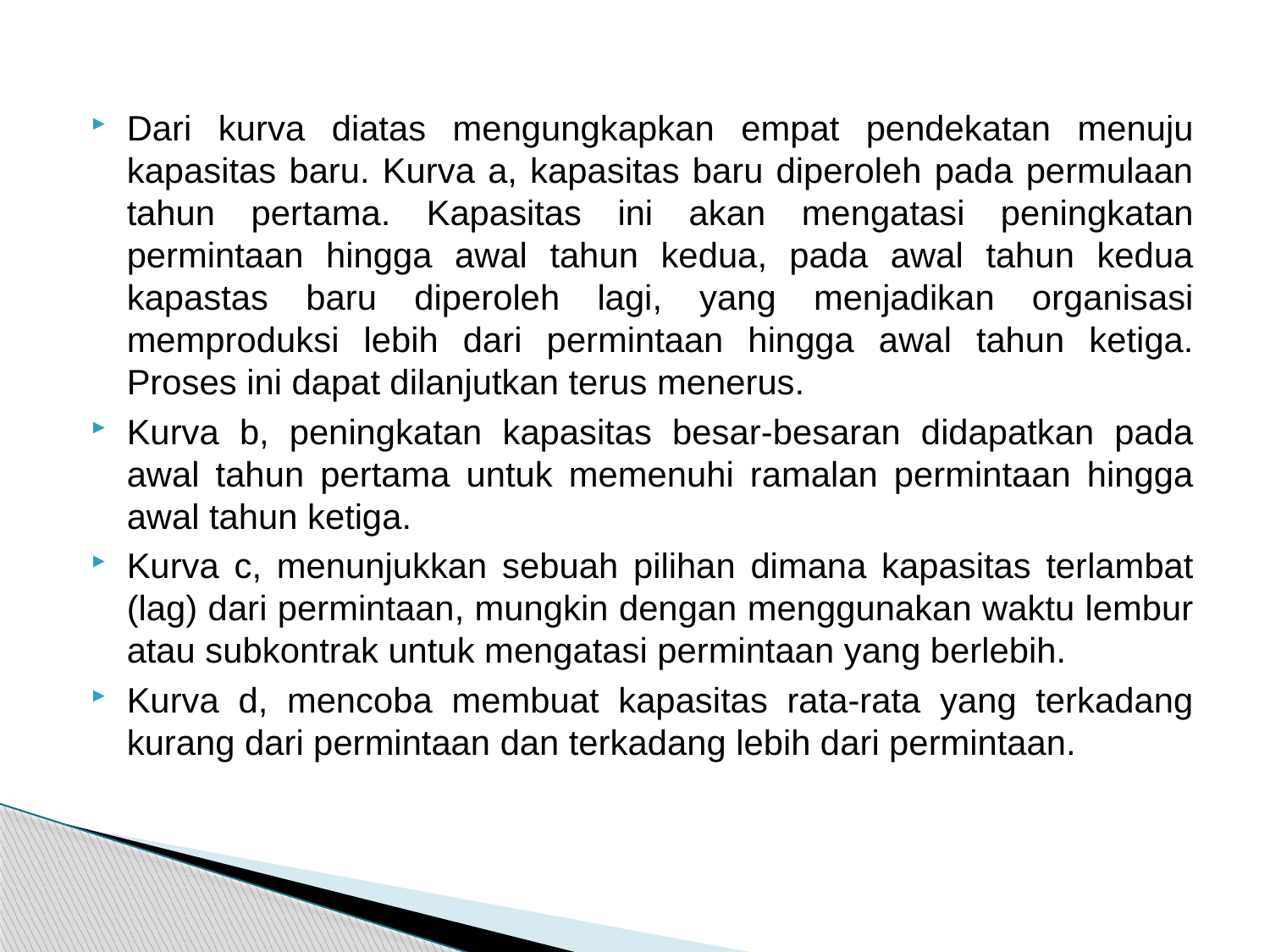

Dari kurva diatas mengungkapkan empat pendekatan menuju kapasitas baru. Kurva a, kapasitas baru diperoleh pada permulaan tahun pertama. Kapasitas ini akan mengatasi peningkatan permintaan hingga awal tahun kedua, pada awal tahun kedua kapastas baru diperoleh lagi, yang menjadikan organisasi memproduksi lebih dari permintaan hingga awal tahun ketiga. Proses ini dapat dilanjutkan terus menerus.
Kurva b, peningkatan kapasitas besar-besaran didapatkan pada awal tahun pertama untuk memenuhi ramalan permintaan hingga awal tahun ketiga.
Kurva c, menunjukkan sebuah pilihan dimana kapasitas terlambat (lag) dari permintaan, mungkin dengan menggunakan waktu lembur atau subkontrak untuk mengatasi permintaan yang berlebih.
Kurva d, mencoba membuat kapasitas rata-rata yang terkadang kurang dari permintaan dan terkadang lebih dari permintaan.